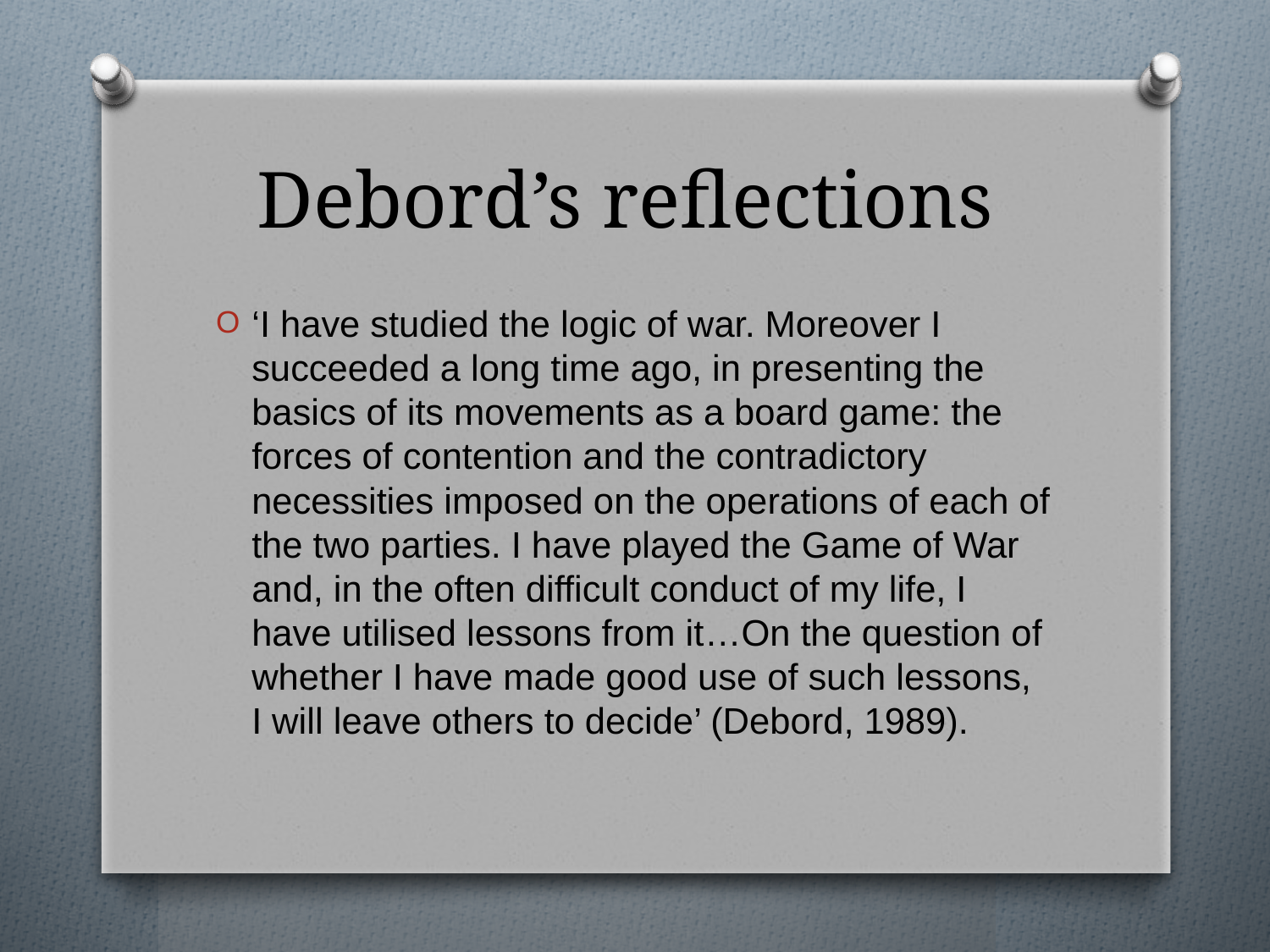

# Debord’s reflections
‘I have studied the logic of war. Moreover I succeeded a long time ago, in presenting the basics of its movements as a board game: the forces of contention and the contradictory necessities imposed on the operations of each of the two parties. I have played the Game of War and, in the often difficult conduct of my life, I have utilised lessons from it…On the question of whether I have made good use of such lessons, I will leave others to decide’ (Debord, 1989).